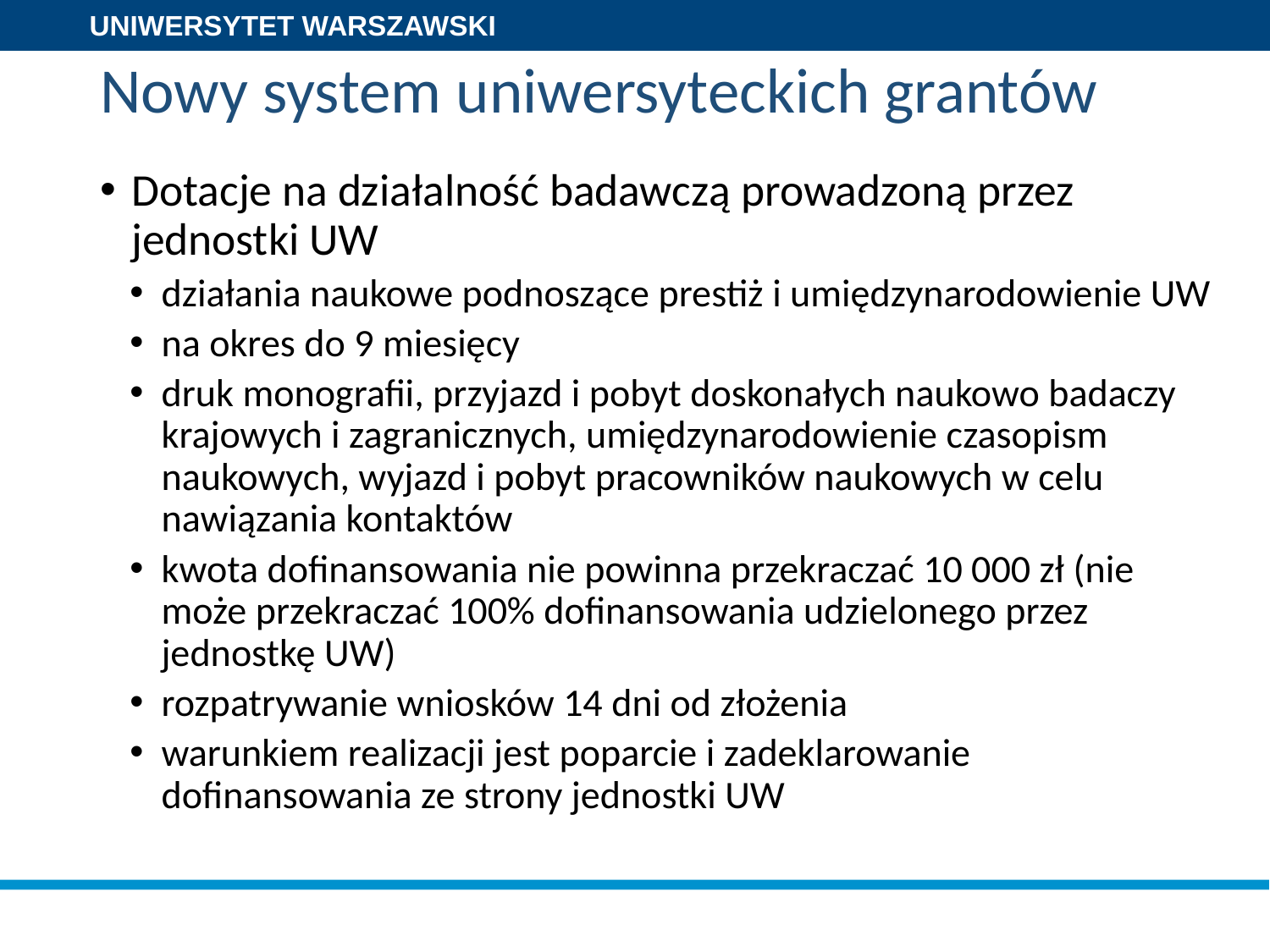

# Nowy system uniwersyteckich grantów
Dotacje na działalność badawczą prowadzoną przez jednostki UW
działania naukowe podnoszące prestiż i umiędzynarodowienie UW
na okres do 9 miesięcy
druk monografii, przyjazd i pobyt doskonałych naukowo badaczy krajowych i zagranicznych, umiędzynarodowienie czasopism naukowych, wyjazd i pobyt pracowników naukowych w celu nawiązania kontaktów
kwota dofinansowania nie powinna przekraczać 10 000 zł (nie może przekraczać 100% dofinansowania udzielonego przez jednostkę UW)
rozpatrywanie wniosków 14 dni od złożenia
warunkiem realizacji jest poparcie i zadeklarowanie dofinansowania ze strony jednostki UW